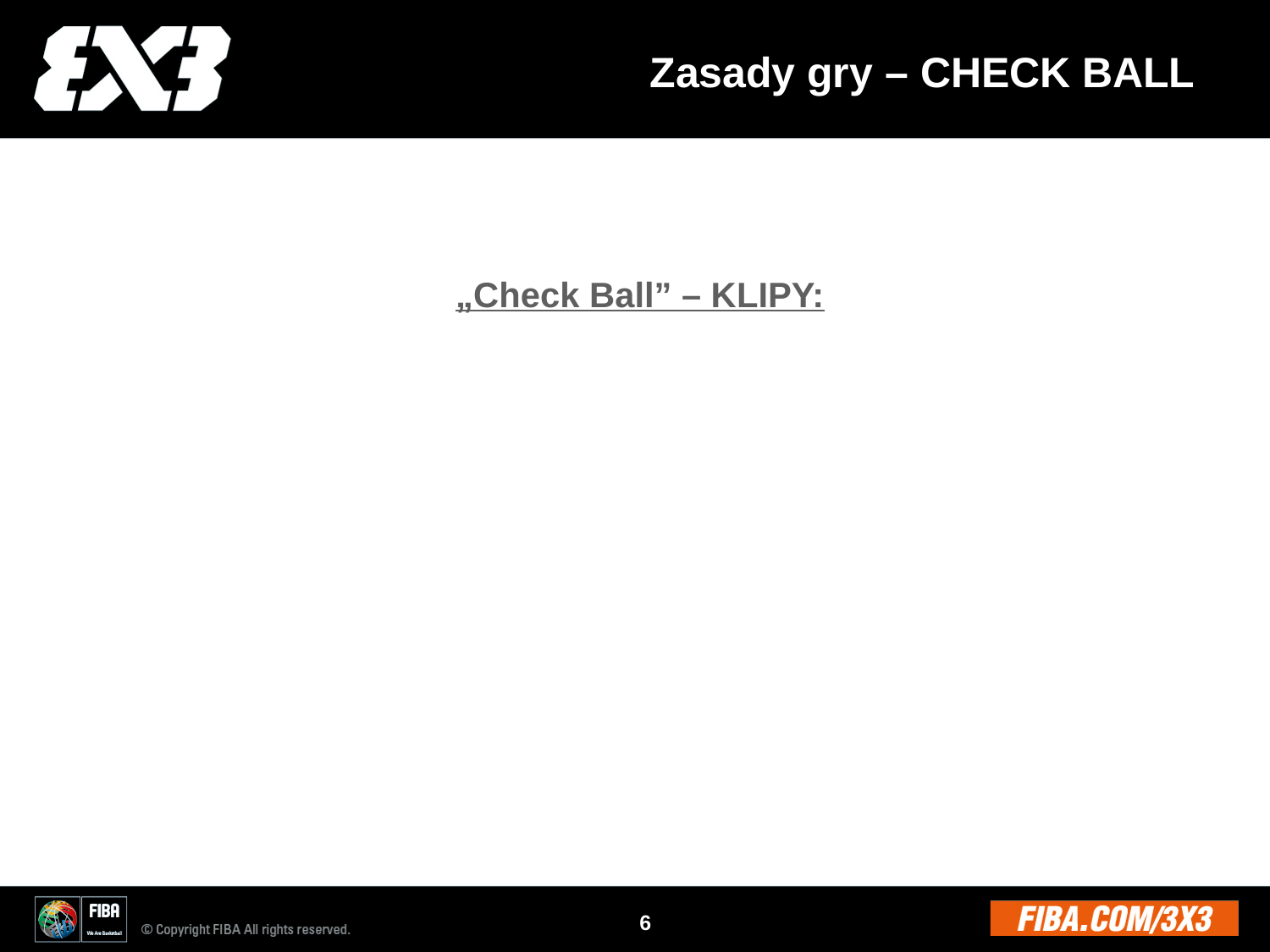

# Zasady gry – CHECK BALL
„Check Ball” – KLIPY: